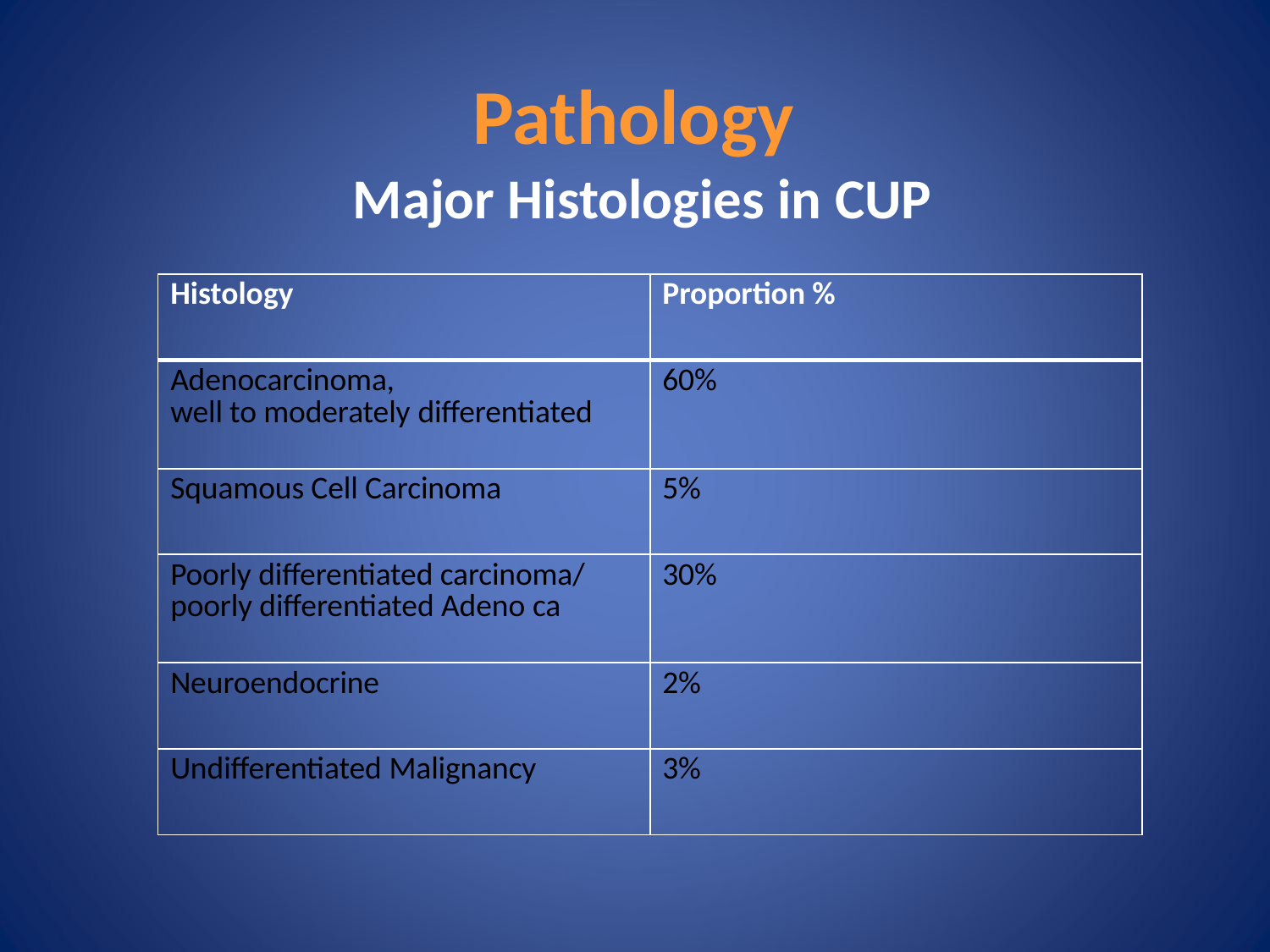

# Pathology
Major Histologies in CUP
| Histology | Proportion % |
| --- | --- |
| Adenocarcinoma, well to moderately differentiated | 60% |
| Squamous Cell Carcinoma | 5% |
| Poorly differentiated carcinoma/ poorly differentiated Adeno ca | 30% |
| Neuroendocrine | 2% |
| Undifferentiated Malignancy | 3% |